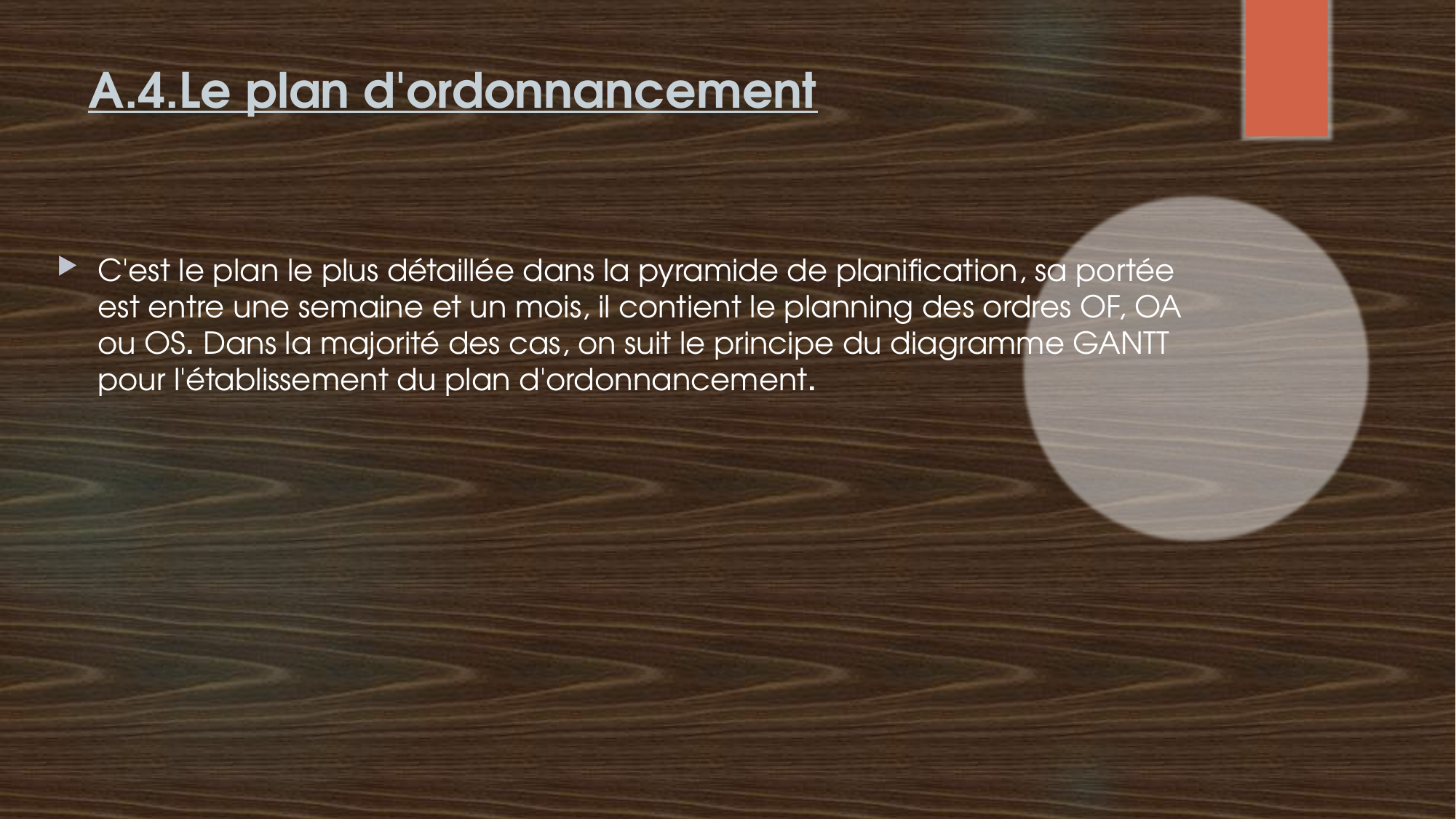

# A.4.Le plan d'ordonnancement
C'est le plan le plus détaillée dans la pyramide de planification, sa portée est entre une semaine et un mois, il contient le planning des ordres OF, OA ou OS. Dans la majorité des cas, on suit le principe du diagramme GANTT pour l'établissement du plan d'ordonnancement.